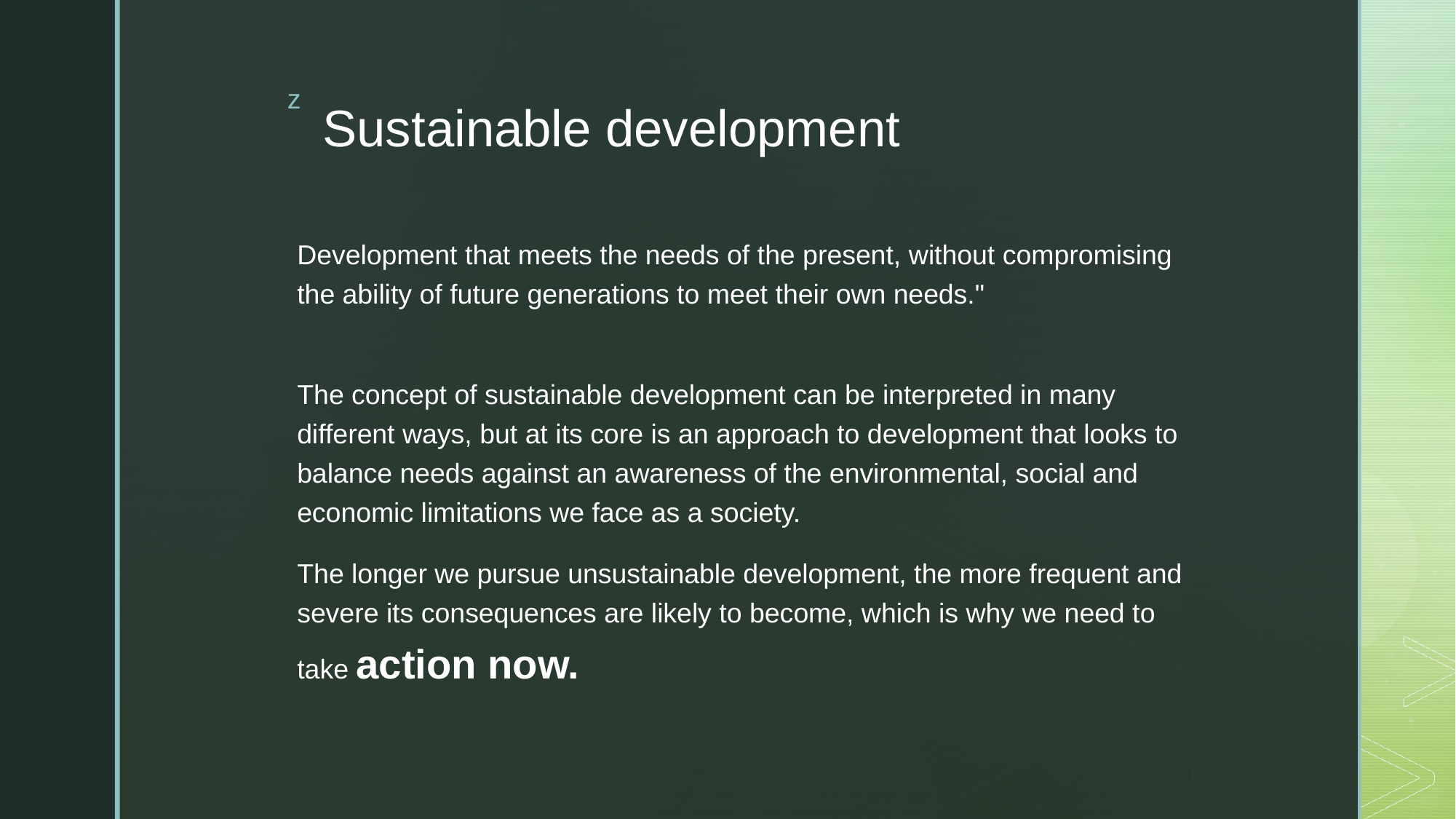

# Sustainable development
Development that meets the needs of the present, without compromising the ability of future generations to meet their own needs."
The concept of sustainable development can be interpreted in many different ways, but at its core is an approach to development that looks to balance needs against an awareness of the environmental, social and economic limitations we face as a society.
The longer we pursue unsustainable development, the more frequent and severe its consequences are likely to become, which is why we need to take action now.